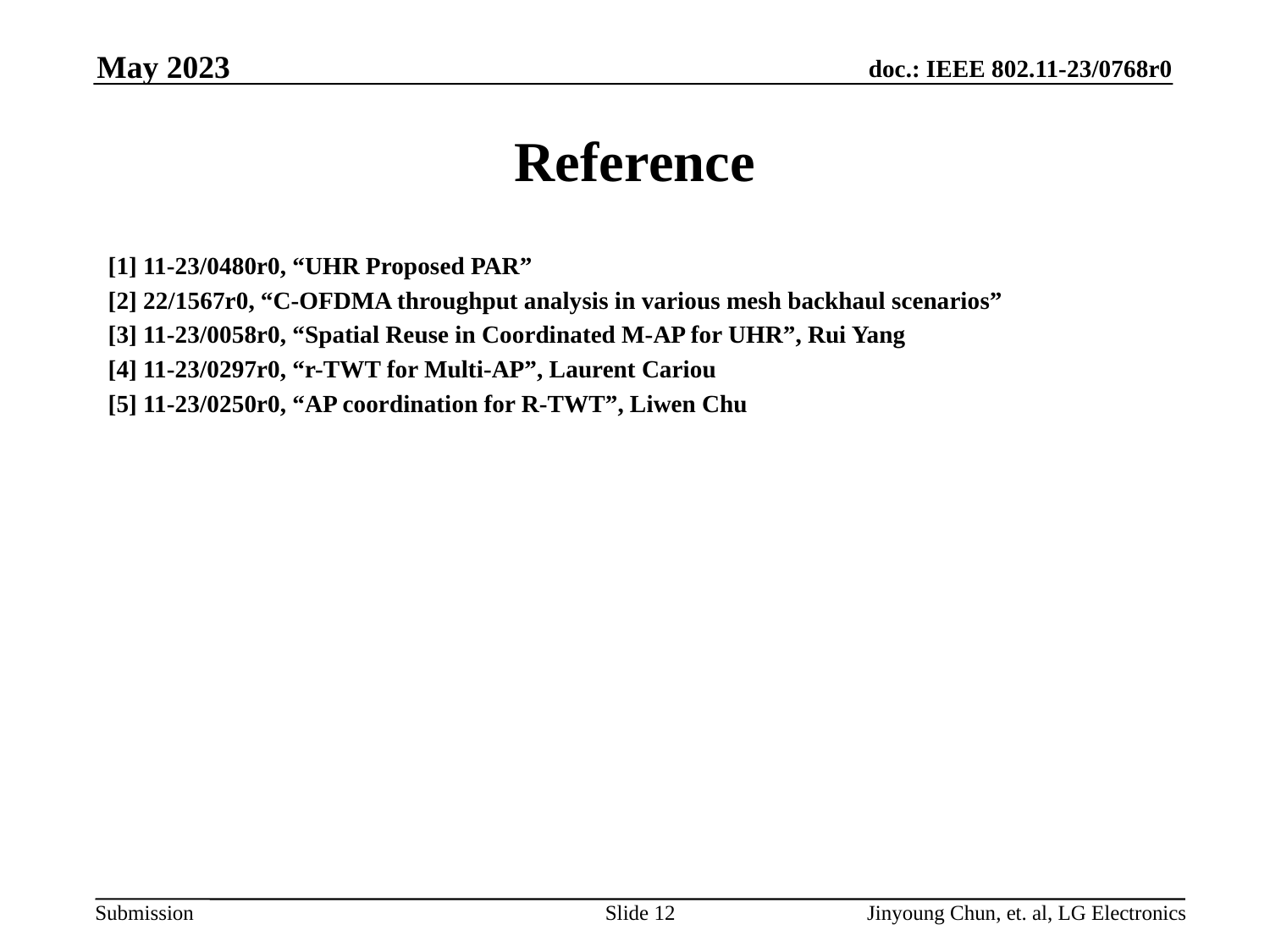

May 2023
# Reference
[1] 11-23/0480r0, “UHR Proposed PAR”
[2] 22/1567r0, “C-OFDMA throughput analysis in various mesh backhaul scenarios”
[3] 11-23/0058r0, “Spatial Reuse in Coordinated M-AP for UHR”, Rui Yang
[4] 11-23/0297r0, “r-TWT for Multi-AP”, Laurent Cariou
[5] 11-23/0250r0, “AP coordination for R-TWT”, Liwen Chu
Slide 12
Jinyoung Chun, et. al, LG Electronics